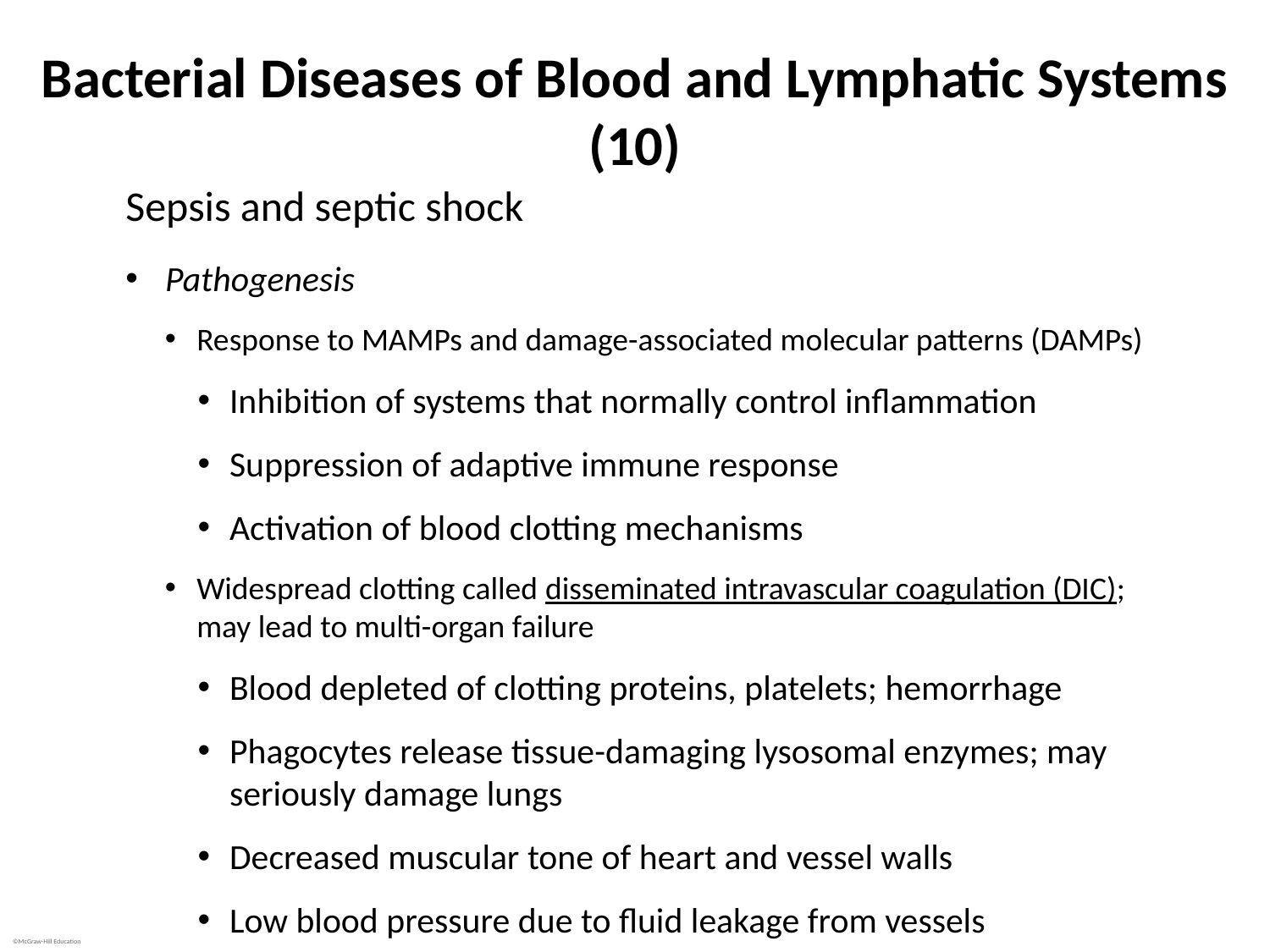

# Bacterial Diseases of Blood and Lymphatic Systems (10)
Sepsis and septic shock
Pathogenesis
Response to MAMPs and damage-associated molecular patterns (DAMPs)
Inhibition of systems that normally control inflammation
Suppression of adaptive immune response
Activation of blood clotting mechanisms
Widespread clotting called disseminated intravascular coagulation (DIC); may lead to multi-organ failure
Blood depleted of clotting proteins, platelets; hemorrhage
Phagocytes release tissue-damaging lysosomal enzymes; may seriously damage lungs
Decreased muscular tone of heart and vessel walls
Low blood pressure due to fluid leakage from vessels